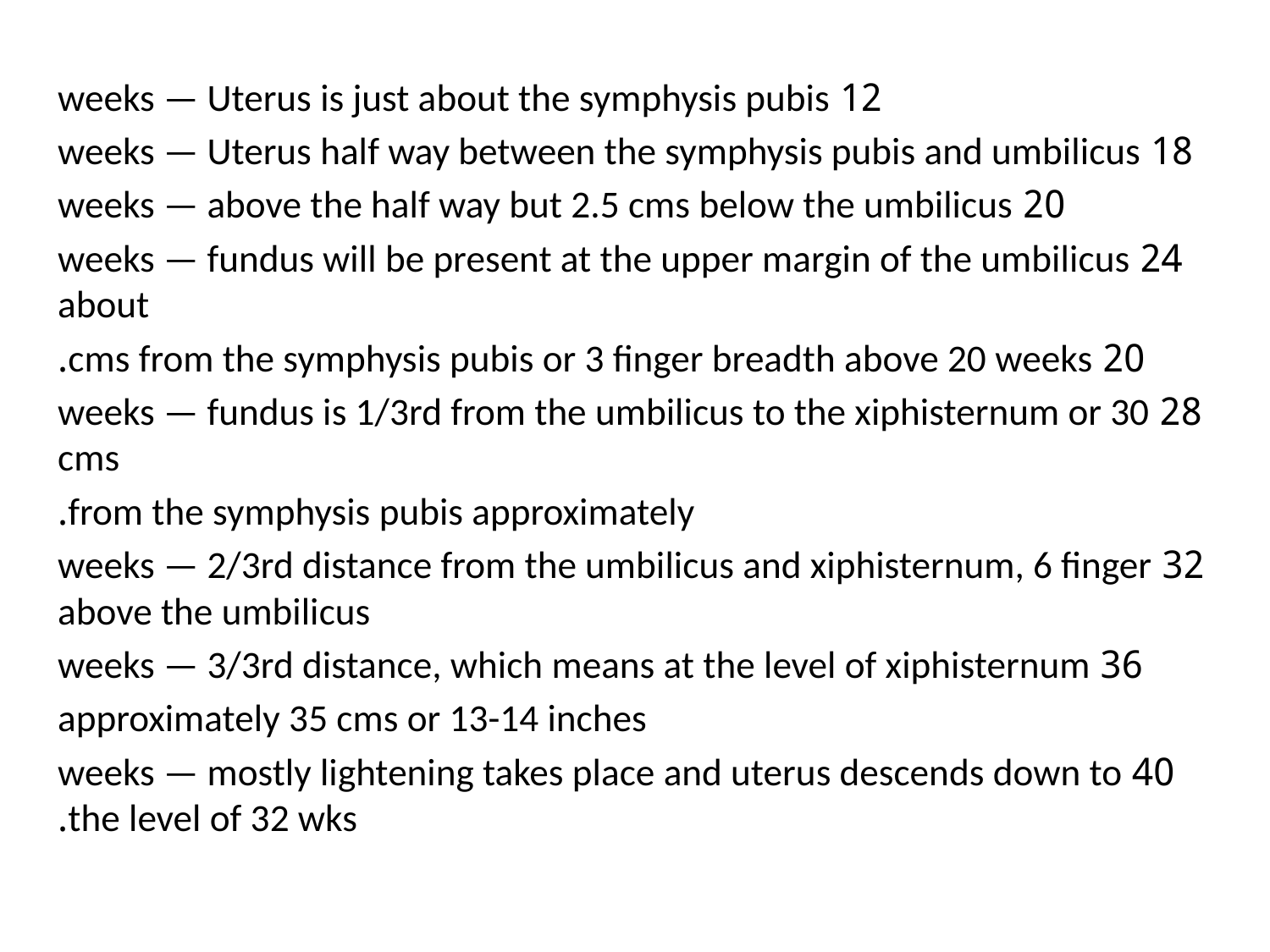

12 weeks — Uterus is just about the symphysis pubis
18 weeks — Uterus half way between the symphysis pubis and umbilicus
20 weeks — above the half way but 2.5 cms below the umbilicus
24 weeks — fundus will be present at the upper margin of the umbilicus about
20 cms from the symphysis pubis or 3 finger breadth above 20 weeks.
28 weeks — fundus is 1/3rd from the umbilicus to the xiphisternum or 30 cms
from the symphysis pubis approximately.
32 weeks — 2/3rd distance from the umbilicus and xiphisternum, 6 finger above the umbilicus
36 weeks — 3/3rd distance, which means at the level of xiphisternum
approximately 35 cms or 13-14 inches
40 weeks — mostly lightening takes place and uterus descends down to the level of 32 wks.